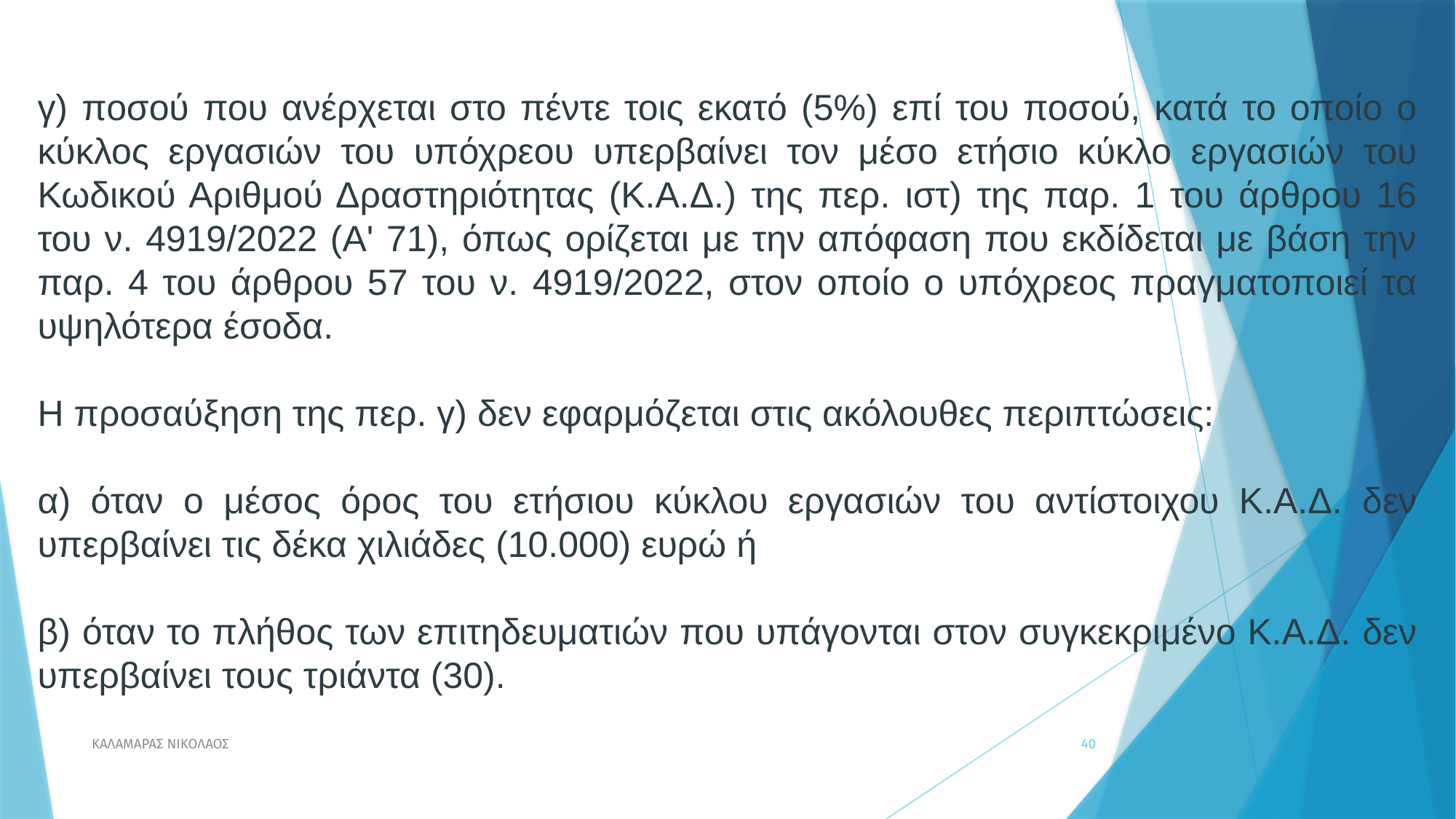

γ) ποσού που ανέρχεται στο πέντε τοις εκατό (5%) επί του ποσού, κατά το οποίο ο κύκλος εργασιών του υπόχρεου υπερβαίνει τον μέσο ετήσιο κύκλο εργασιών του Κωδικού Αριθμού Δραστηριότητας (Κ.Α.Δ.) της περ. ιστ) της παρ. 1 του άρθρου 16 του ν. 4919/2022 (Α' 71), όπως ορίζεται με την απόφαση που εκδίδεται με βάση την παρ. 4 του άρθρου 57 του ν. 4919/2022, στον οποίο ο υπόχρεος πραγματοποιεί τα υψηλότερα έσοδα.

Η προσαύξηση της περ. γ) δεν εφαρμόζεται στις ακόλουθες περιπτώσεις:

α) όταν ο μέσος όρος του ετήσιου κύκλου εργασιών του αντίστοιχου Κ.Α.Δ. δεν υπερβαίνει τις δέκα χιλιάδες (10.000) ευρώ ή

β) όταν το πλήθος των επιτηδευματιών που υπάγονται στον συγκεκριμένο Κ.Α.Δ. δεν υπερβαίνει τους τριάντα (30).

ΚΑΛΑΜΑΡΑΣ ΝΙΚΟΛΑΟΣ
40